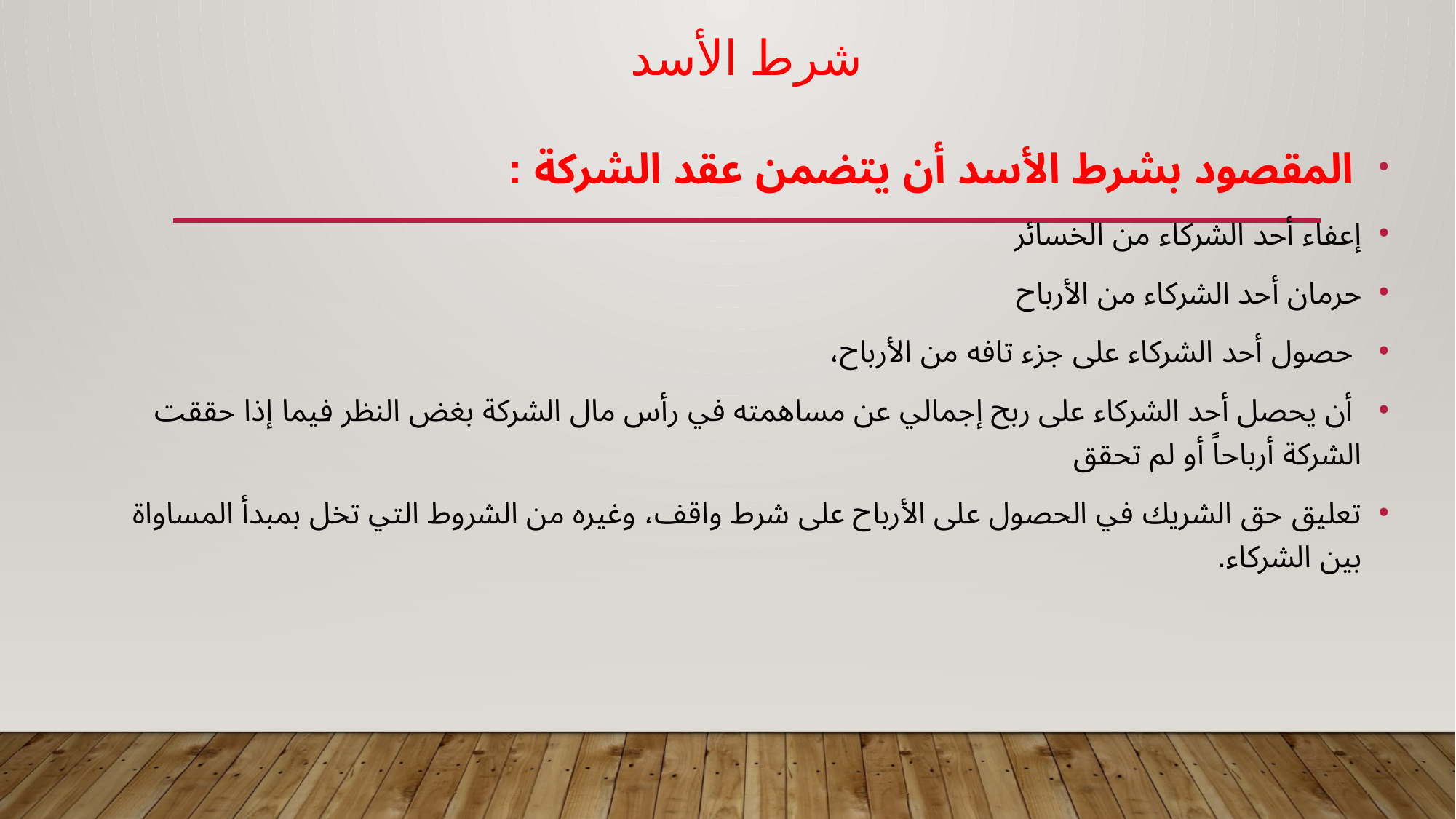

# شرط الأسد
 المقصود بشرط الأسد أن يتضمن عقد الشركة :
إعفاء أحد الشركاء من الخسائر
حرمان أحد الشركاء من الأرباح
 حصول أحد الشركاء على جزء تافه من الأرباح،
 أن يحصل أحد الشركاء على ربح إجمالي عن مساهمته في رأس مال الشركة بغض النظر فيما إذا حققت الشركة أرباحاً أو لم تحقق
تعليق حق الشريك في الحصول على الأرباح على شرط واقف، وغيره من الشروط التي تخل بمبدأ المساواة بين الشركاء.